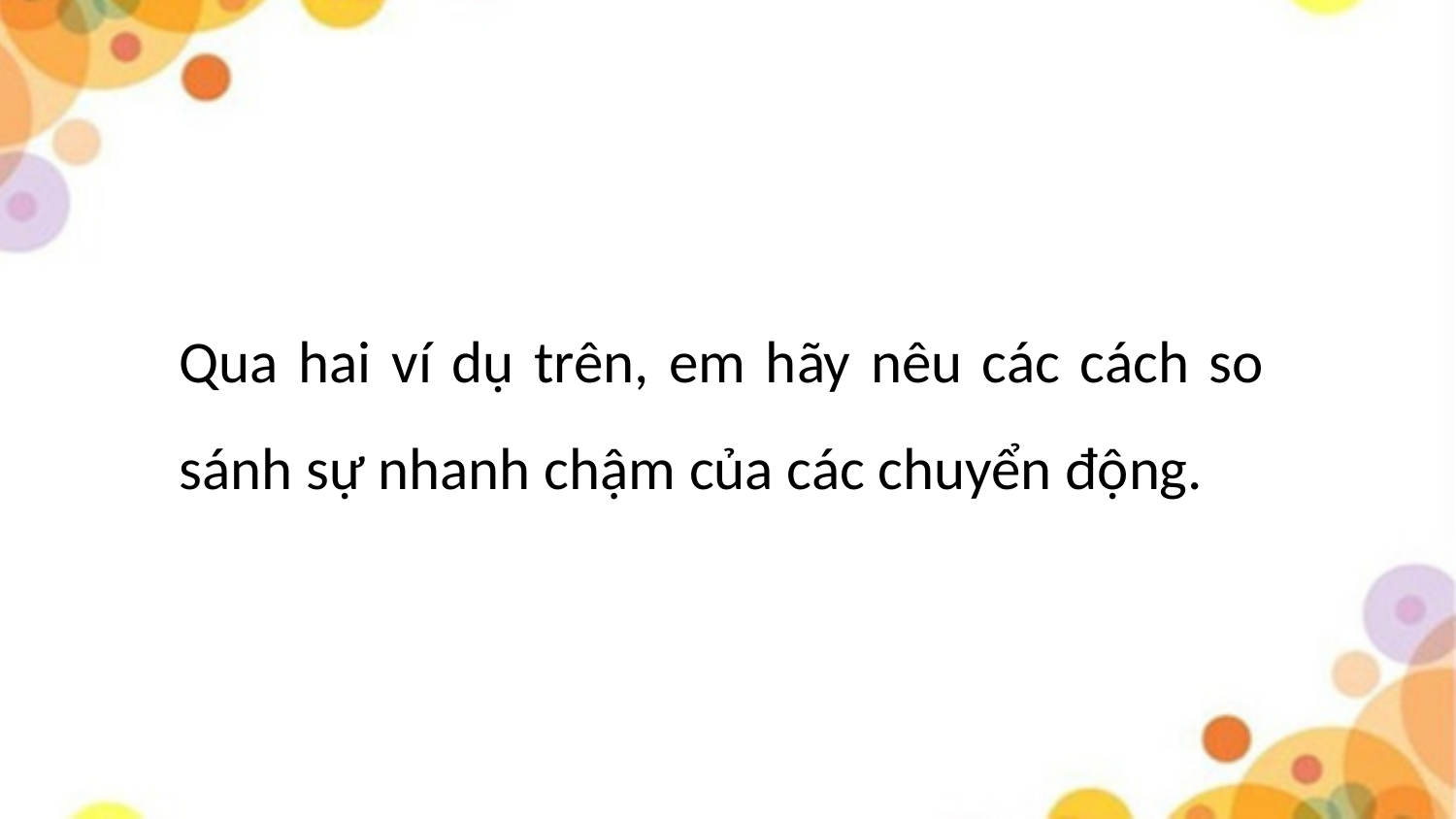

# Qua hai ví dụ trên, em hãy nêu các cách so sánh sự nhanh chậm của các chuyển động.